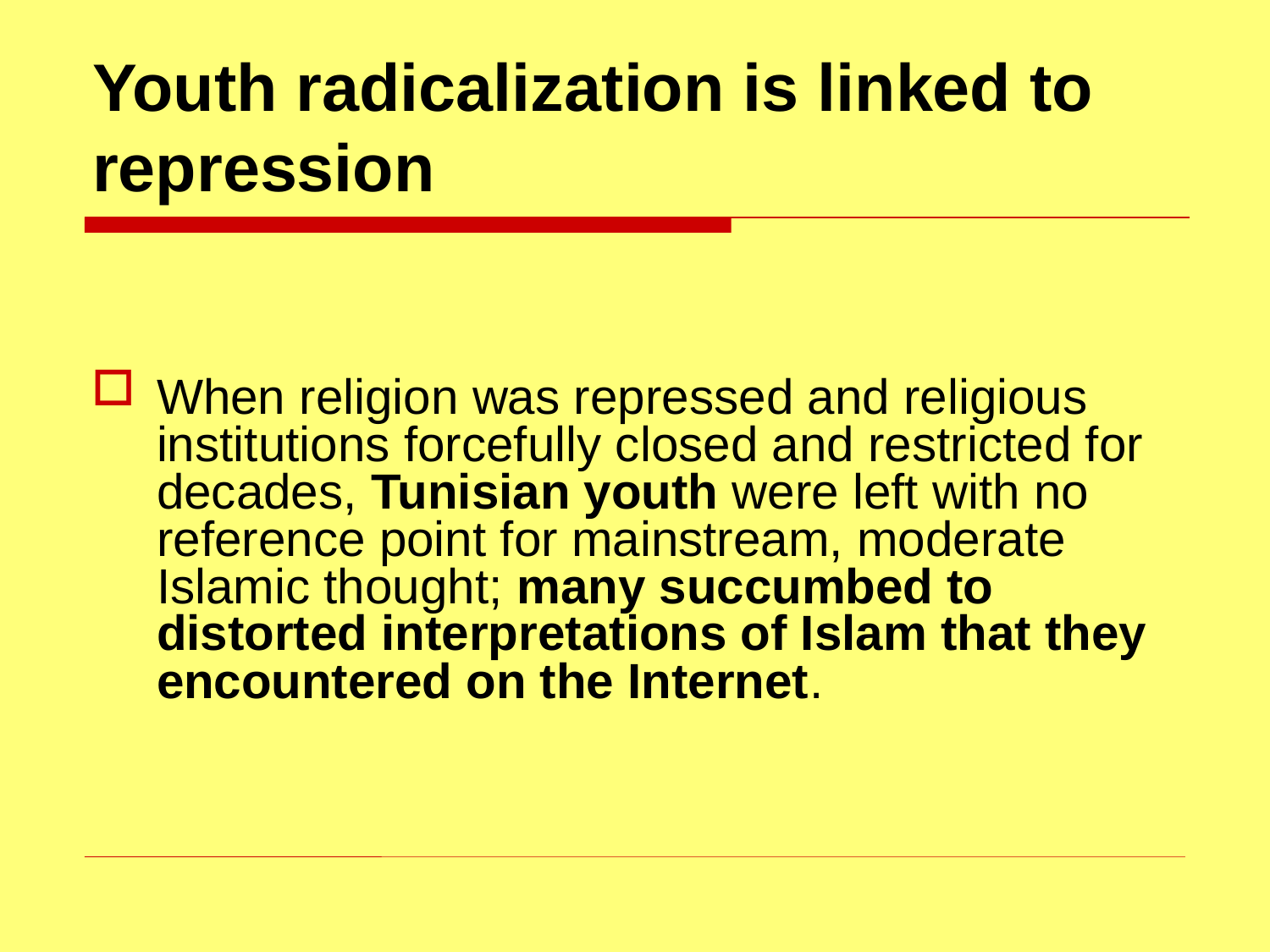

# Youth radicalization is linked to repression

When religion was repressed and religious institutions forcefully closed and restricted for decades, Tunisian youth were left with no reference point for mainstream, moderate Islamic thought; many succumbed to distorted interpretations of Islam that they encountered on the Internet.